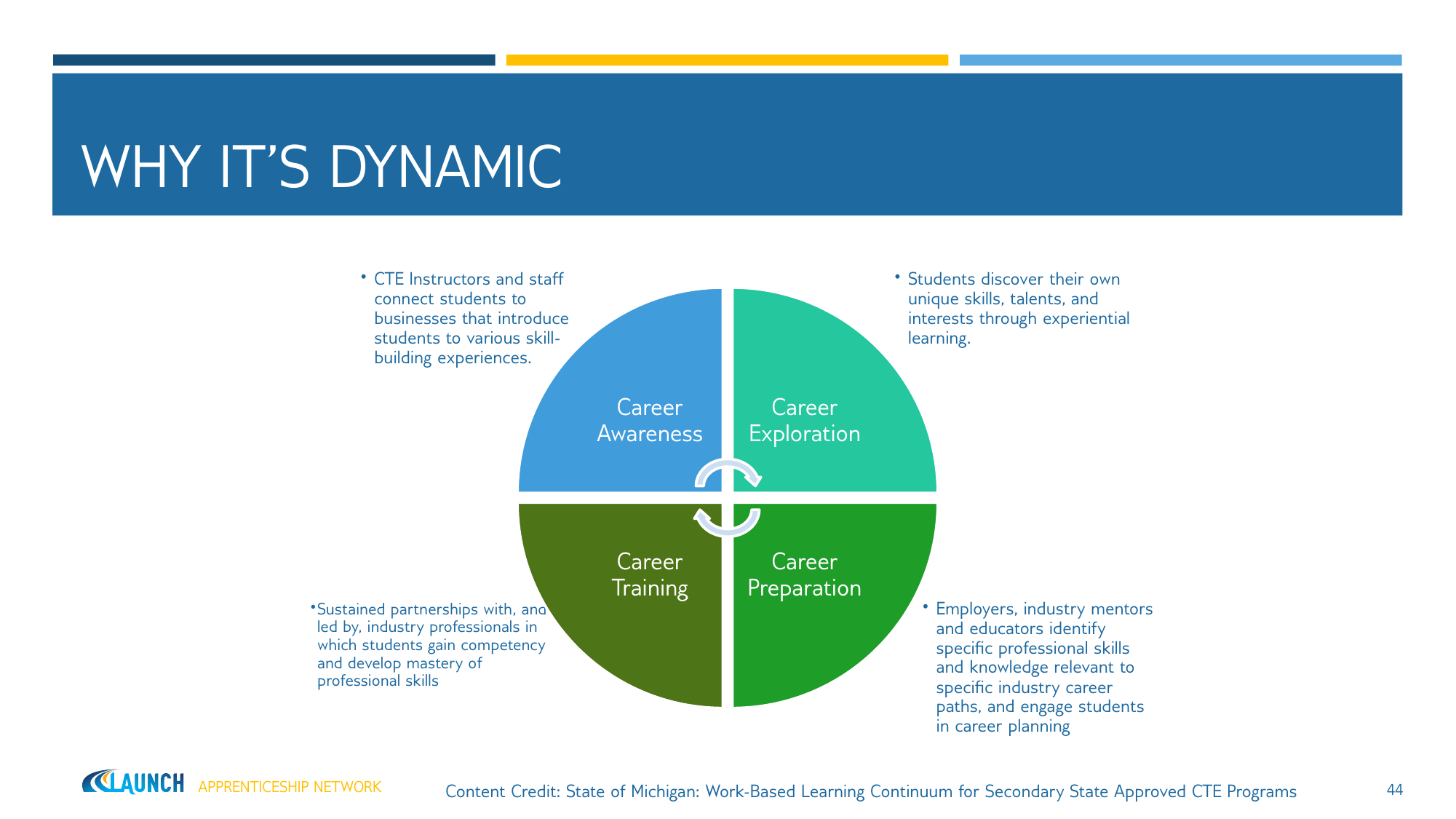

# WHY IT’S DYNAMIC

CTE Instructors and staff connect students to businesses that introduce students to various skill-building experiences.
Students discover their own unique skills, talents, and interests through experiential learning.

Career Awareness
Career Exploration

Career Training

Career Preparation

Employers, industry mentors and educators identify specific professional skills and knowledge relevant to specific industry career paths, and engage students in career planning
Sustained partnerships with, and led by, industry professionals in which students gain competency and develop mastery of professional skills
44
Content Credit: State of Michigan: Work-Based Learning Continuum for Secondary State Approved CTE Programs